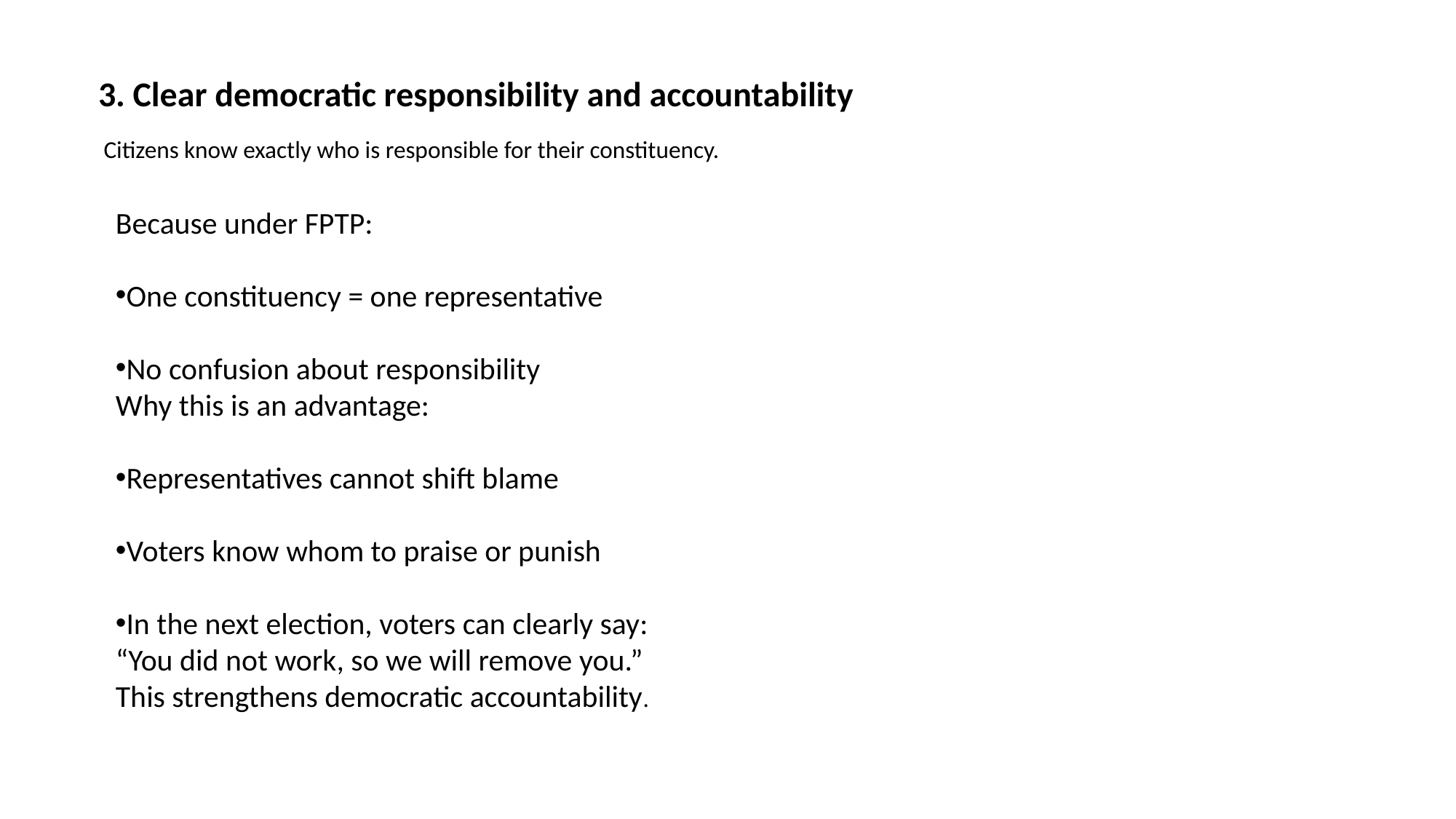

3. Clear democratic responsibility and accountability
 Citizens know exactly who is responsible for their constituency.
Because under FPTP:

One constituency = one representative

No confusion about responsibility
Why this is an advantage:

Representatives cannot shift blame

Voters know whom to praise or punish

In the next election, voters can clearly say:
“You did not work, so we will remove you.”
This strengthens democratic accountability.